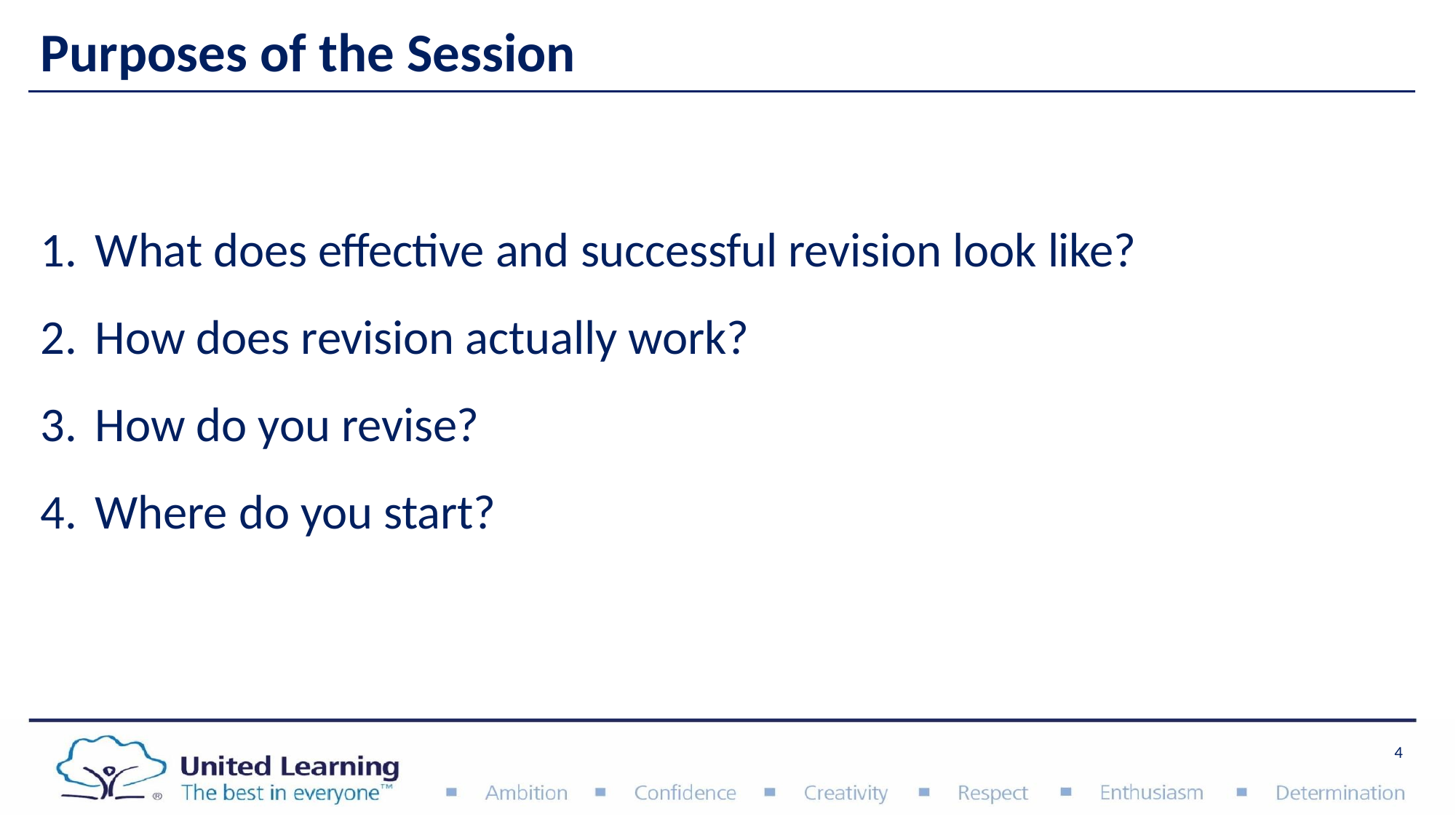

# Purposes of the Session
What does effective and successful revision look like?
How does revision actually work?
How do you revise?
Where do you start?
4